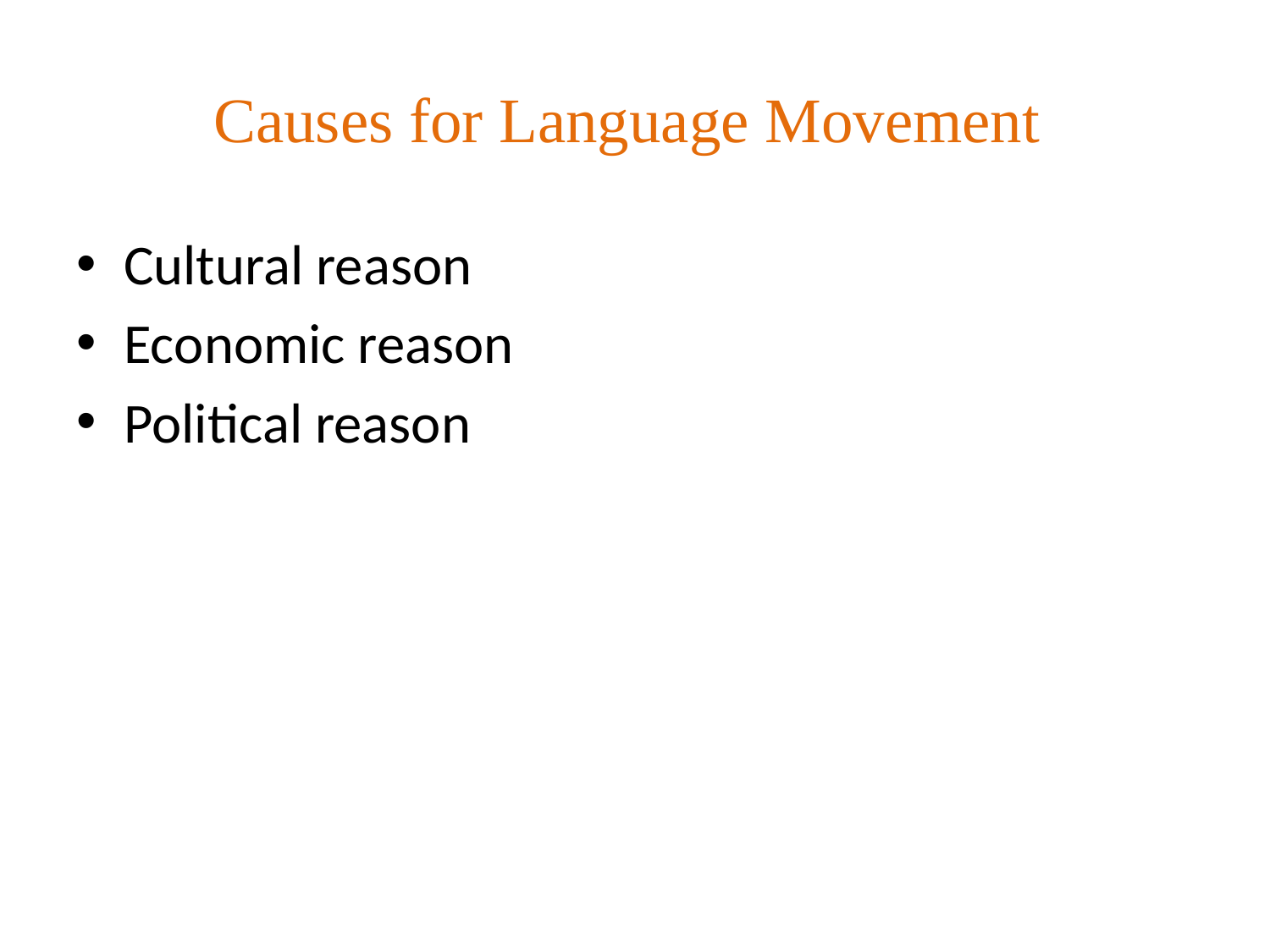

# Causes for Language Movement
Cultural reason
Economic reason
Political reason